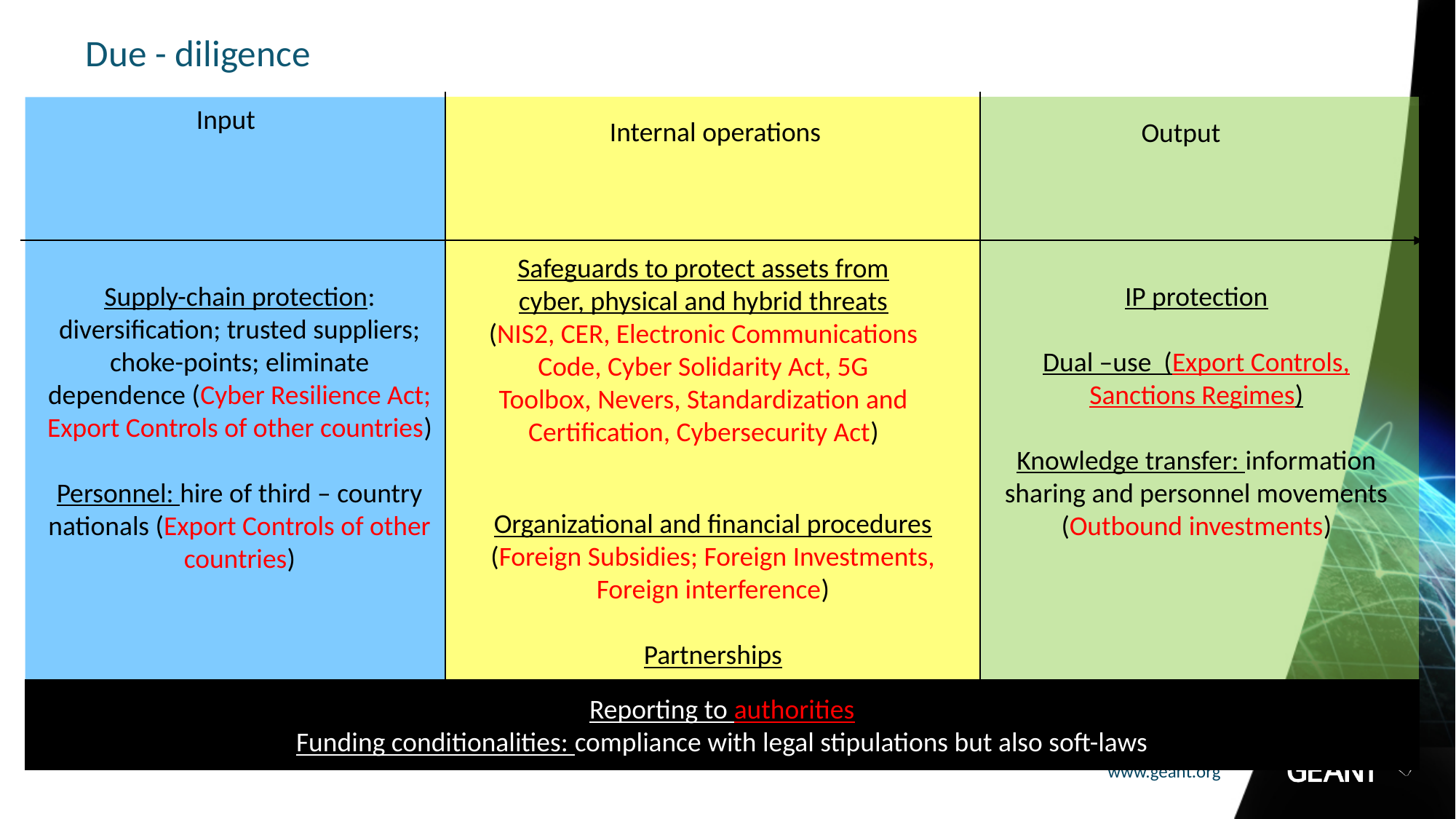

# Due - diligence
Input

Internal operations
Output
Safeguards to protect assets from cyber, physical and hybrid threats (NIS2, CER, Electronic Communications Code, Cyber Solidarity Act, 5G Toolbox, Nevers, Standardization and Certification, Cybersecurity Act)
Supply-chain protection: diversification; trusted suppliers; choke-points; eliminate dependence (Cyber Resilience Act; Export Controls of other countries)

Personnel: hire of third – country nationals (Export Controls of other countries)
IP protection

Dual –use  (Export Controls, Sanctions Regimes)

Knowledge transfer: information sharing and personnel movements (Outbound investments)
Organizational and financial procedures (Foreign Subsidies; Foreign Investments, Foreign interference)

Partnerships
Reporting to authorities
Funding conditionalities: compliance with legal stipulations but also soft-laws